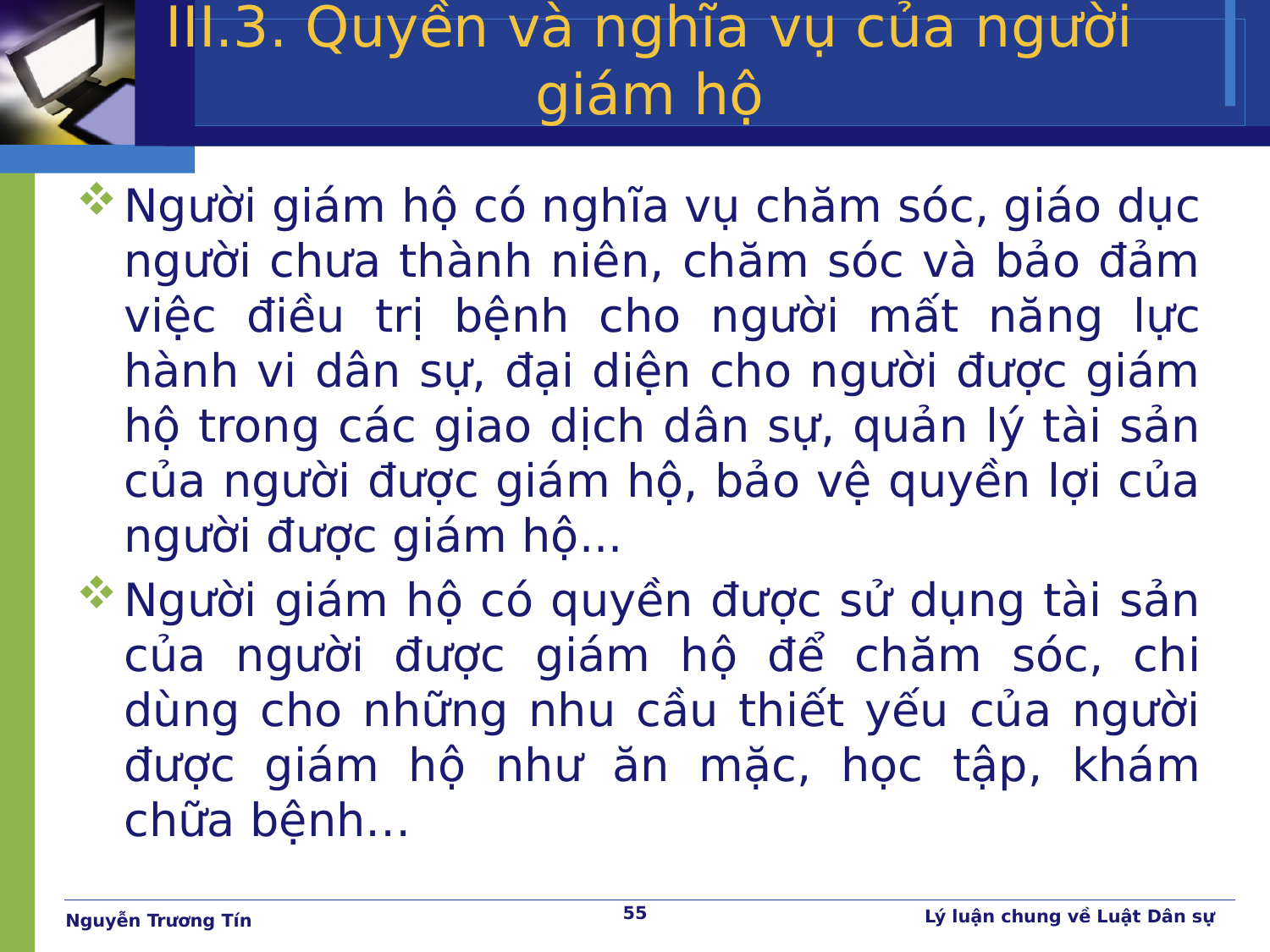

# III.3. Quyền và nghĩa vụ của người giám hộ
Người giám hộ có nghĩa vụ chăm sóc, giáo dục người chưa thành niên, chăm sóc và bảo đảm việc điều trị bệnh cho người mất năng lực hành vi dân sự, đại diện cho người được giám hộ trong các giao dịch dân sự, quản lý tài sản của người được giám hộ, bảo vệ quyền lợi của người được giám hộ...
Người giám hộ có quyền được sử dụng tài sản của người được giám hộ để chăm sóc, chi dùng cho những nhu cầu thiết yếu của người được giám hộ như ăn mặc, học tập, khám chữa bệnh…
55
Lý luận chung về Luật Dân sự
Nguyễn Trương Tín